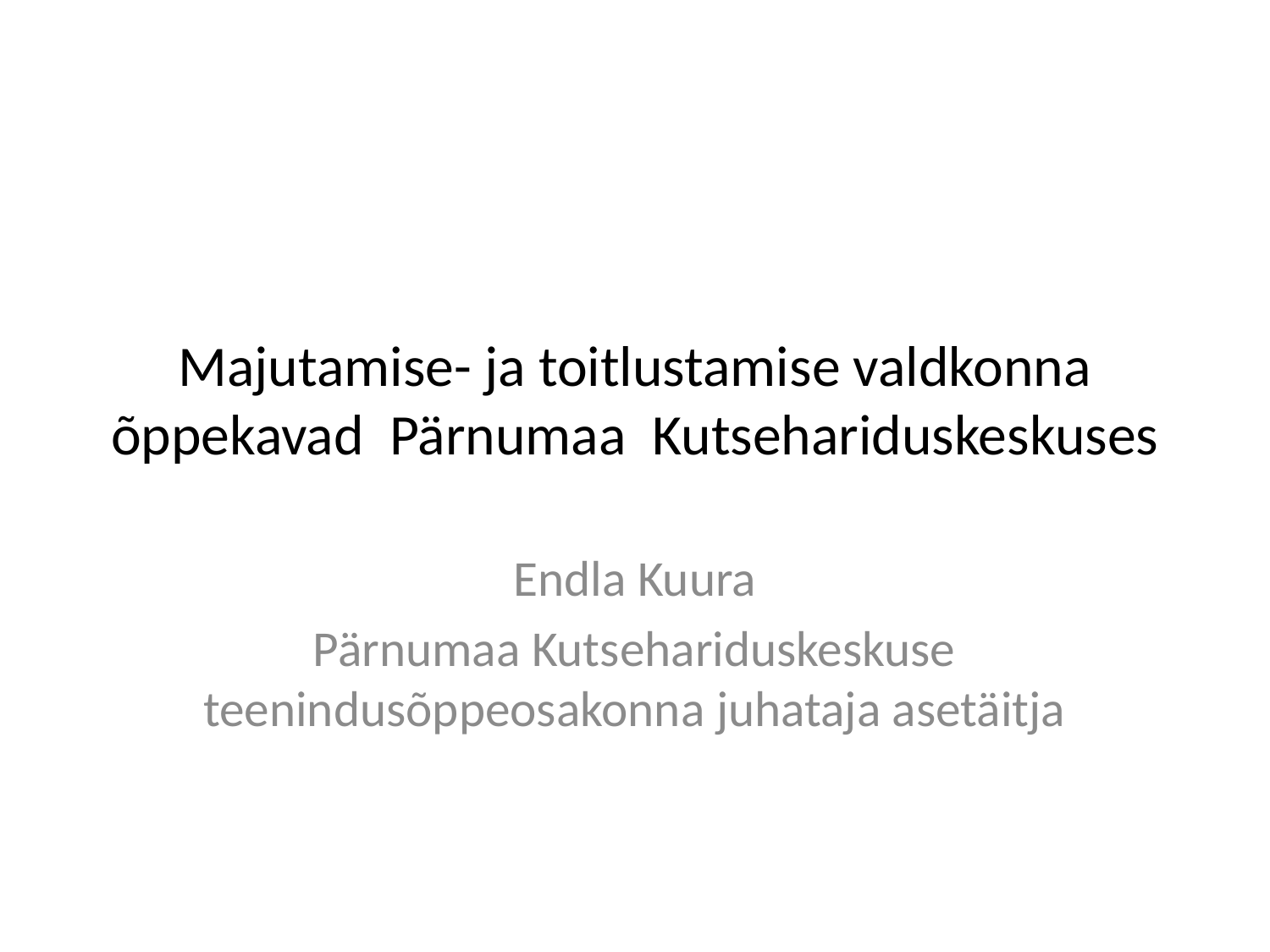

# Majutamise- ja toitlustamise valdkonna õppekavad  Pärnumaa  Kutsehariduskeskuses
Endla Kuura
Pärnumaa Kutsehariduskeskuse teenindusõppeosakonna juhataja asetäitja